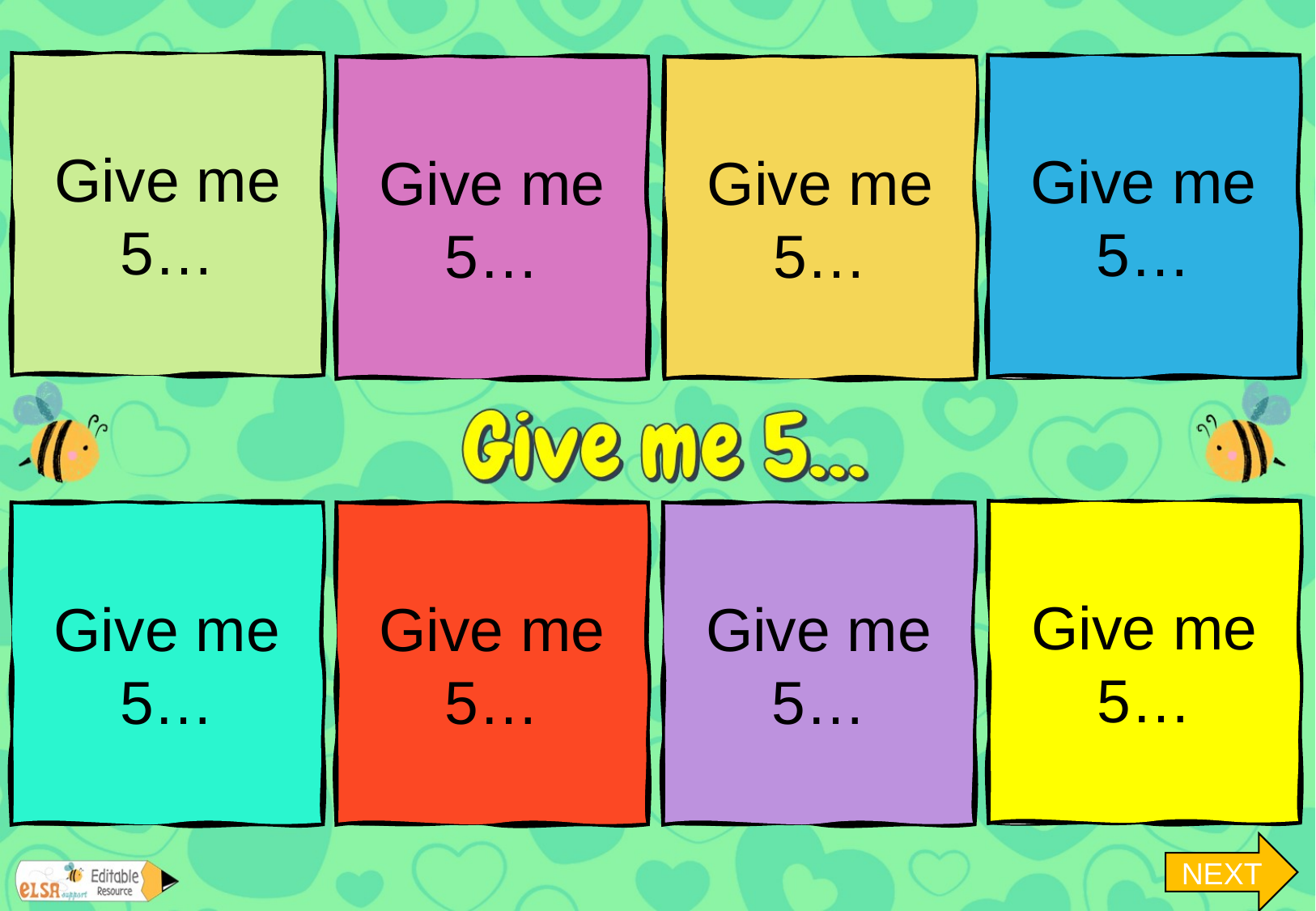

pets
Give me 5…
Give me 5…
Give me 5…
Give me 5…
farm animals
wild animals
colours
Give me 5…
Give me 5…
smells
Give me 5…
emotions
superpowers
Give me 5…
movies
NEXT